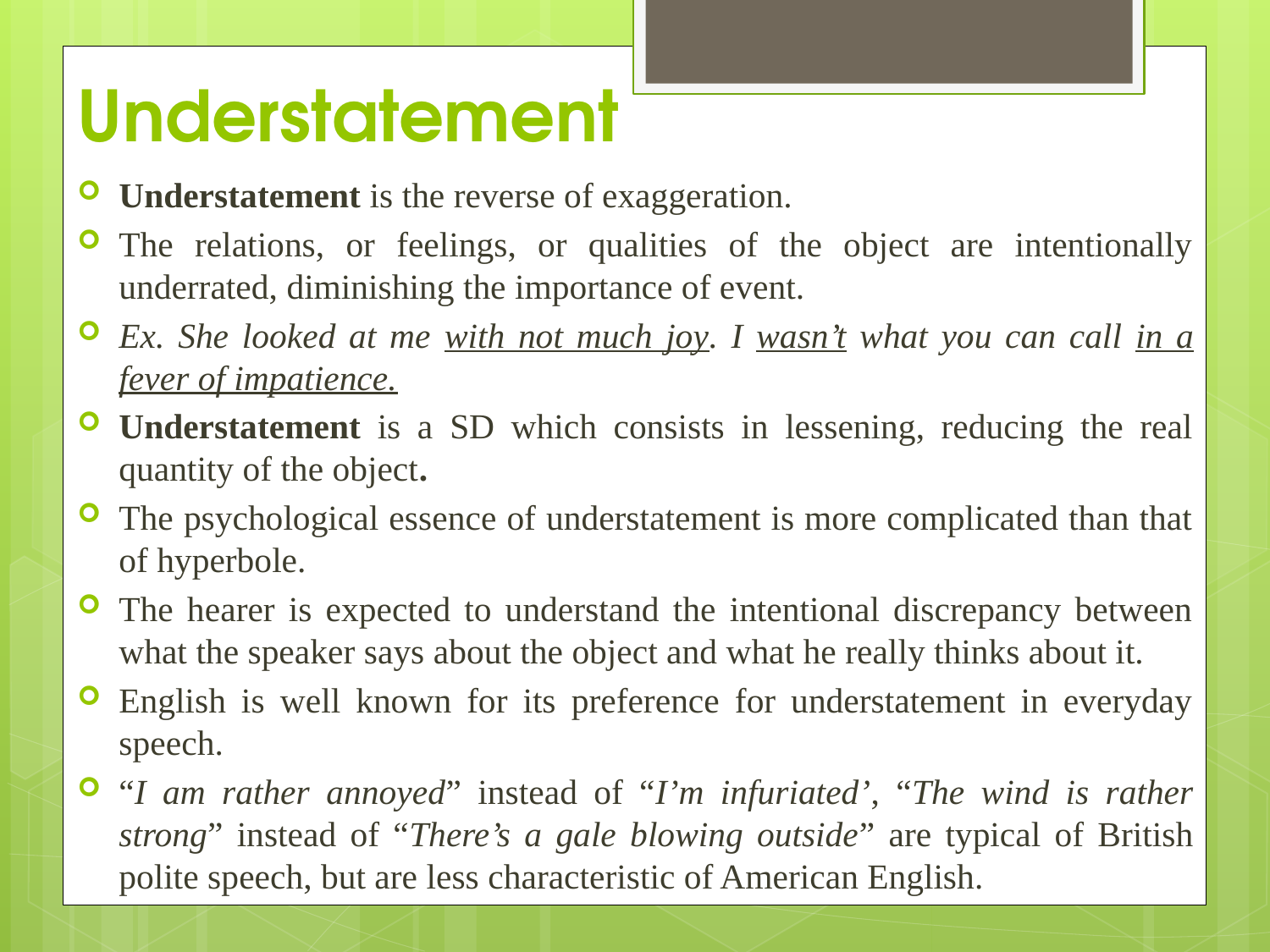

# Understatement
Understatement is the reverse of exaggeration.
The relations, or feelings, or qualities of the object are intentionally underrated, diminishing the importance of event.
Ex. She looked at me with not much joy. I wasn’t what you can call in a fever of impatience.
Understatement is a SD which consists in lessening, reducing the real quantity of the object.
The psychological essence of understatement is more complicated than that of hyperbole.
The hearer is expected to understand the intentional discrepancy between what the speaker says about the object and what he really thinks about it.
English is well known for its preference for understatement in everyday speech.
“I am rather annoyed” instead of “I’m infuriated’, “The wind is rather strong” instead of “There’s a gale blowing outside” are typical of British polite speech, but are less characteristic of American English.